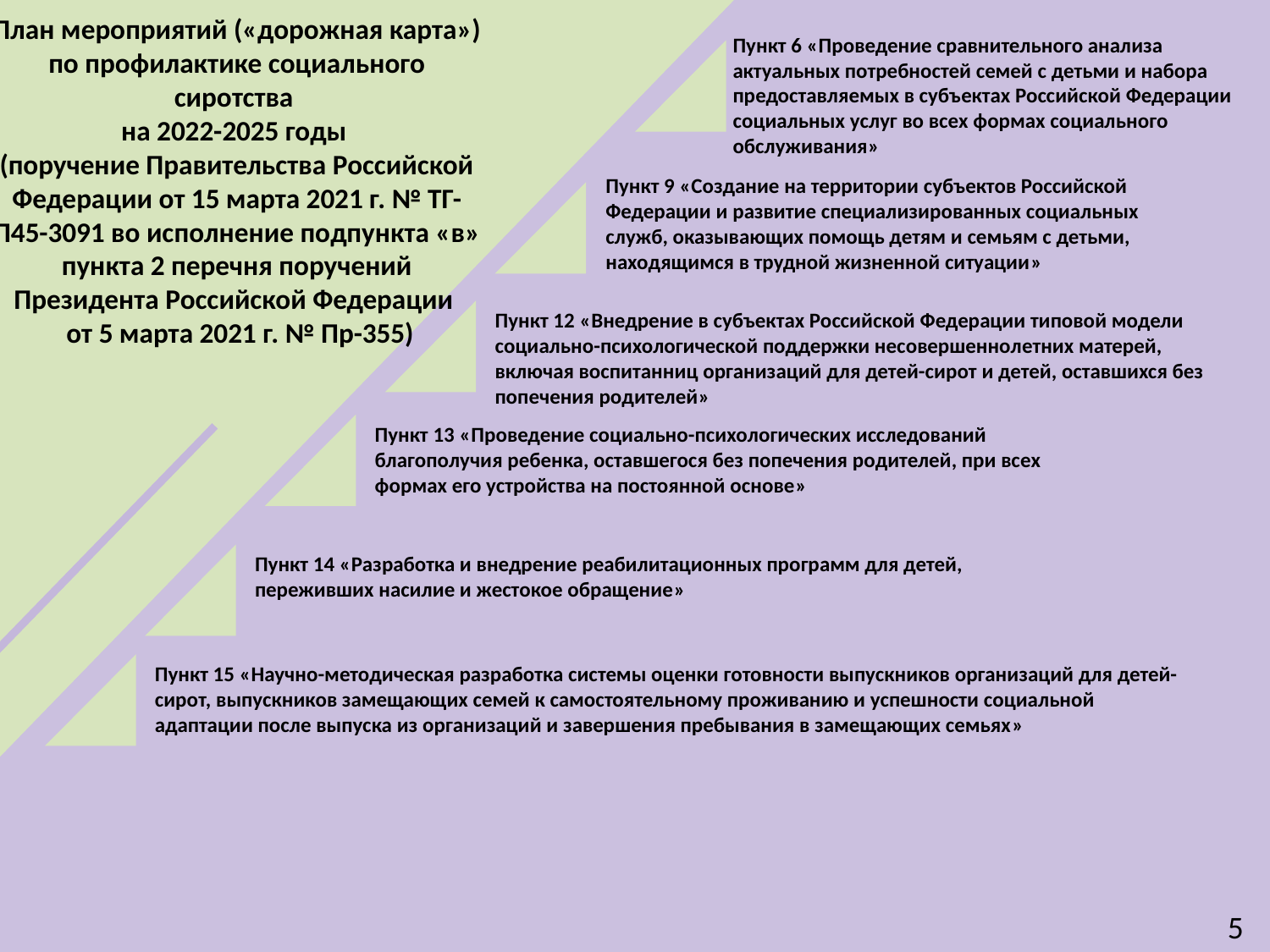

План мероприятий («дорожная карта»)
по профилактике социального сиротства
на 2022-2025 годы
(поручение Правительства Российской Федерации от 15 марта 2021 г. № ТГ-П45-3091 во исполнение подпункта «в» пункта 2 перечня поручений Президента Российской Федерации
 от 5 марта 2021 г. № Пр-355)
Пункт 6 «Проведение сравнительного анализа актуальных потребностей семей с детьми и набора предоставляемых в субъектах Российской Федерации социальных услуг во всех формах социального обслуживания»

Пункт 9 «Создание на территории субъектов Российской Федерации и развитие специализированных социальных служб, оказывающих помощь детям и семьям с детьми, находящимся в трудной жизненной ситуации»

Пункт 12 «Внедрение в субъектах Российской Федерации типовой модели социально-психологической поддержки несовершеннолетних матерей, включая воспитанниц организаций для детей-сирот и детей, оставшихся без попечения родителей»

Пункт 13 «Проведение социально-психологических исследований благополучия ребенка, оставшегося без попечения родителей, при всех формах его устройства на постоянной основе»

Пункт 14 «Разработка и внедрение реабилитационных программ для детей, переживших насилие и жестокое обращение»

Пункт 15 «Научно-методическая разработка системы оценки готовности выпускников организаций для детей-сирот, выпускников замещающих семей к самостоятельному проживанию и успешности социальной адаптации после выпуска из организаций и завершения пребывания в замещающих семьях»
5